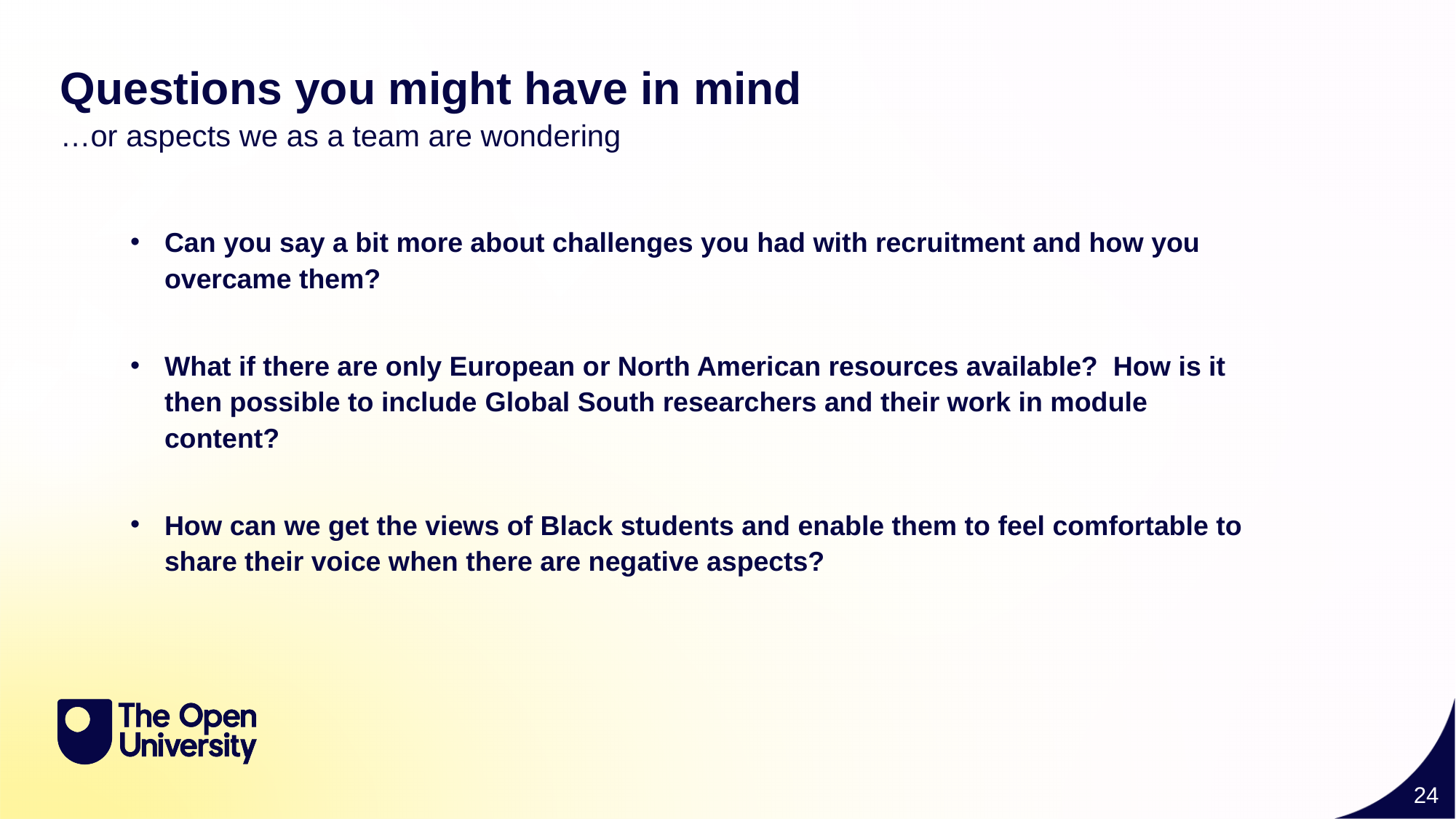

Questions you might have in mind
…or aspects we as a team are wondering

Can you say a bit more about challenges you had with recruitment and how you overcame them?
What if there are only European or North American resources available?  How is it then possible to include Global South researchers and their work in module content?
How can we get the views of Black students and enable them to feel comfortable to share their voice when there are negative aspects?